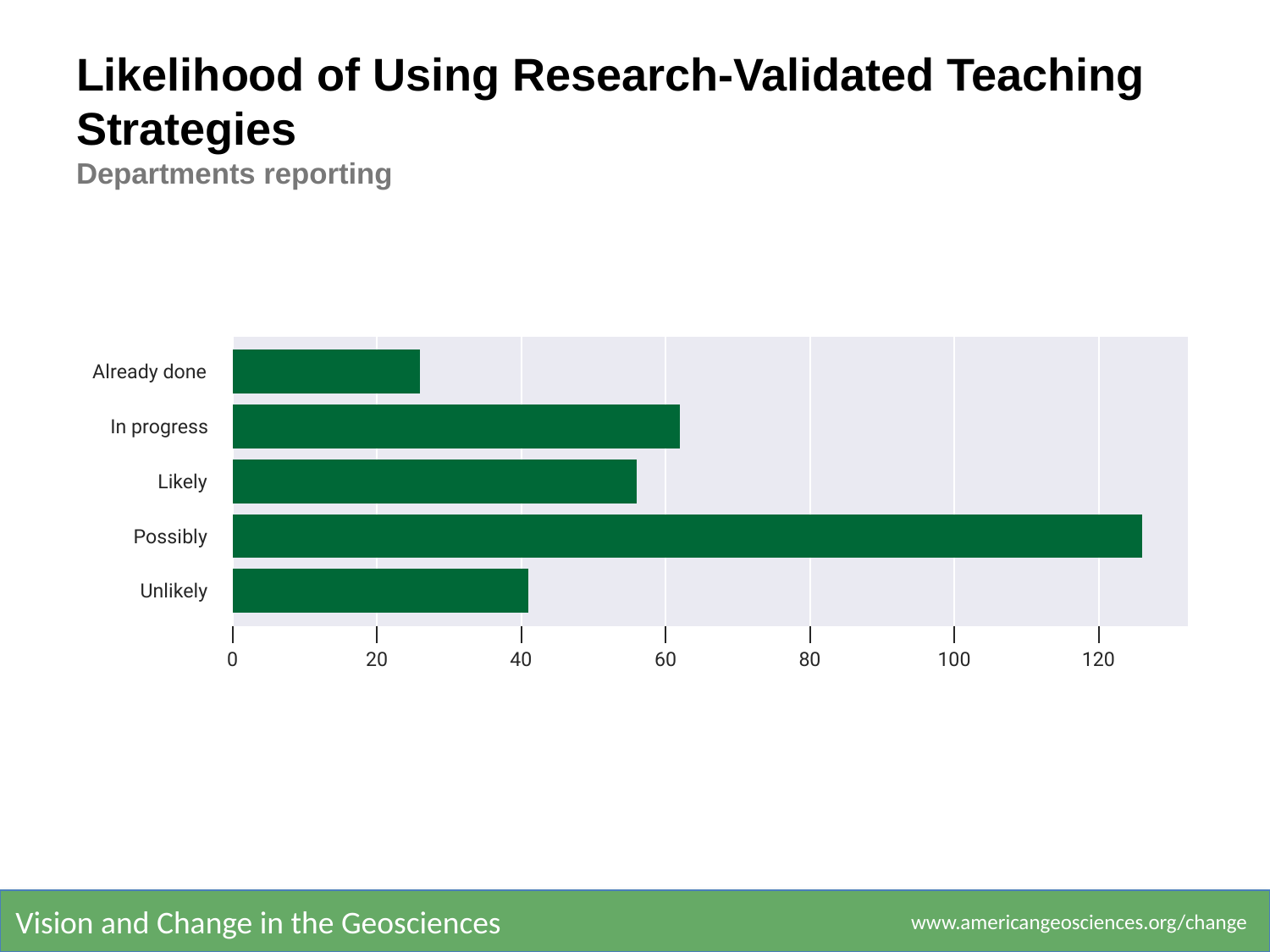

# Likelihood of Using Research-Validated Teaching Strategies
Departments reporting

0

20

40

60

80

100

120

Already done
In progress
Likely
Possibly
Unlikely